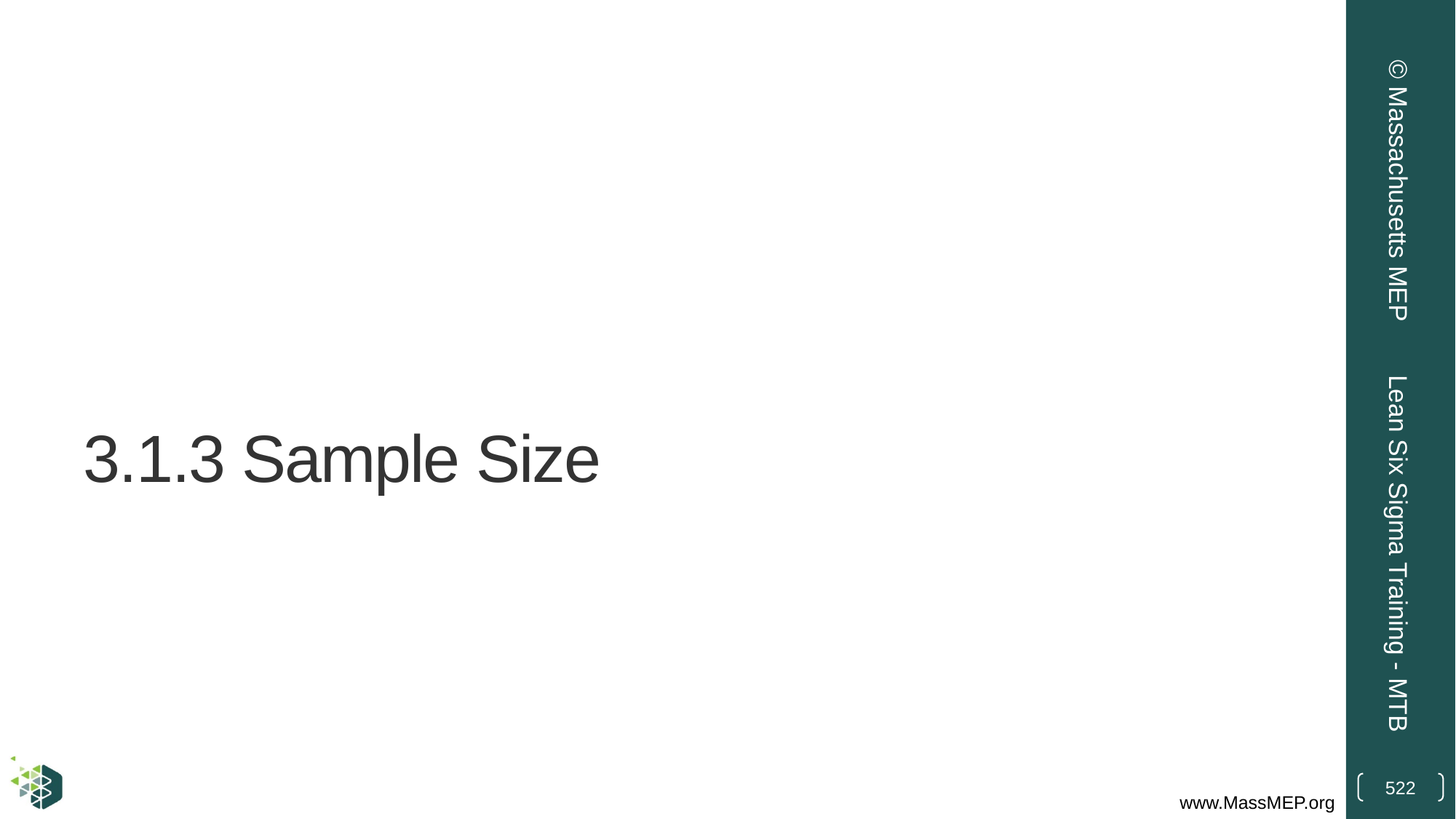

© Massachusetts MEP
# 3.1.3 Sample Size
Lean Six Sigma Training - MTB
522